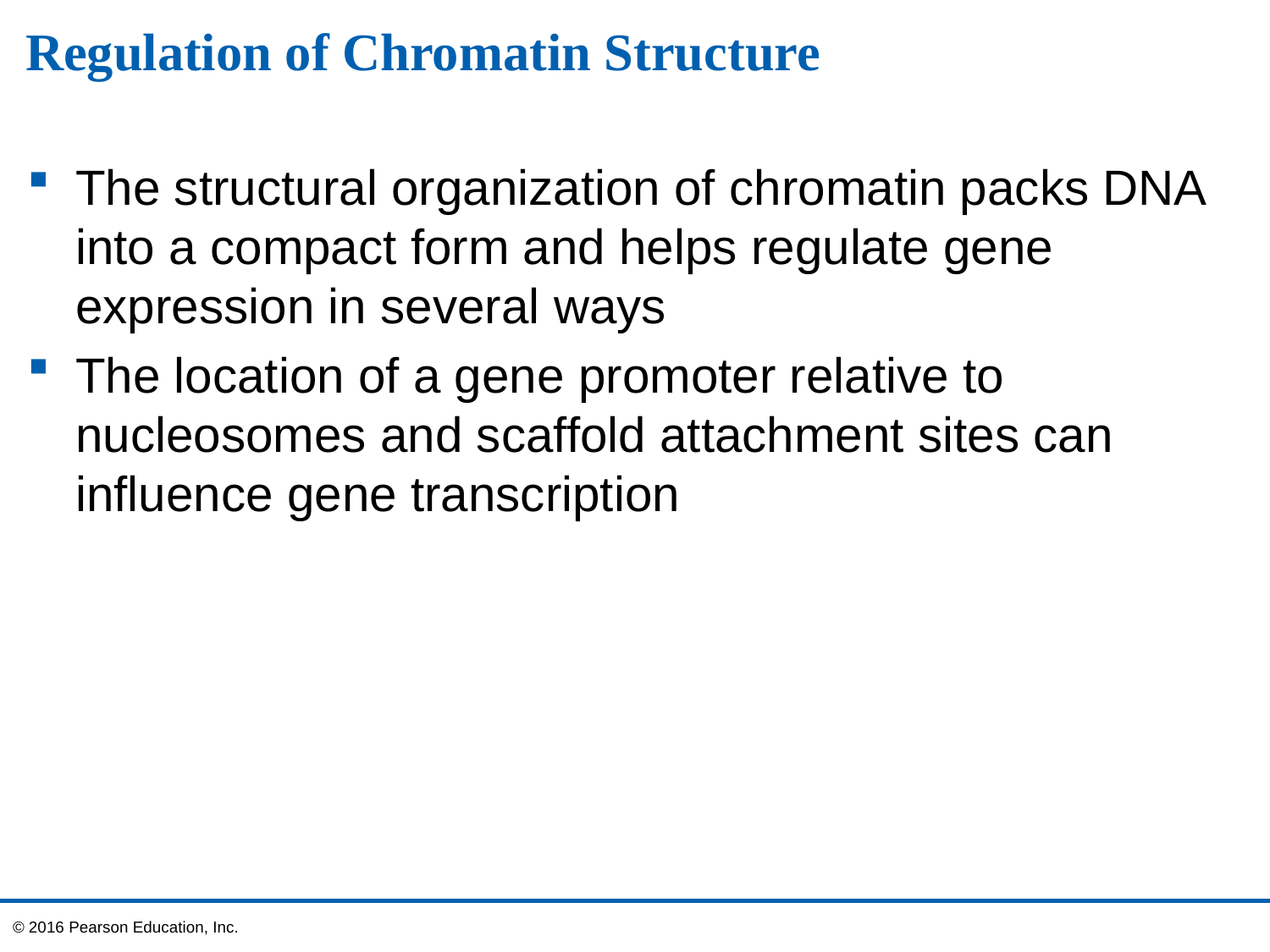

# Regulation of Chromatin Structure
The structural organization of chromatin packs DNA into a compact form and helps regulate gene expression in several ways
The location of a gene promoter relative to nucleosomes and scaffold attachment sites can influence gene transcription
© 2016 Pearson Education, Inc.